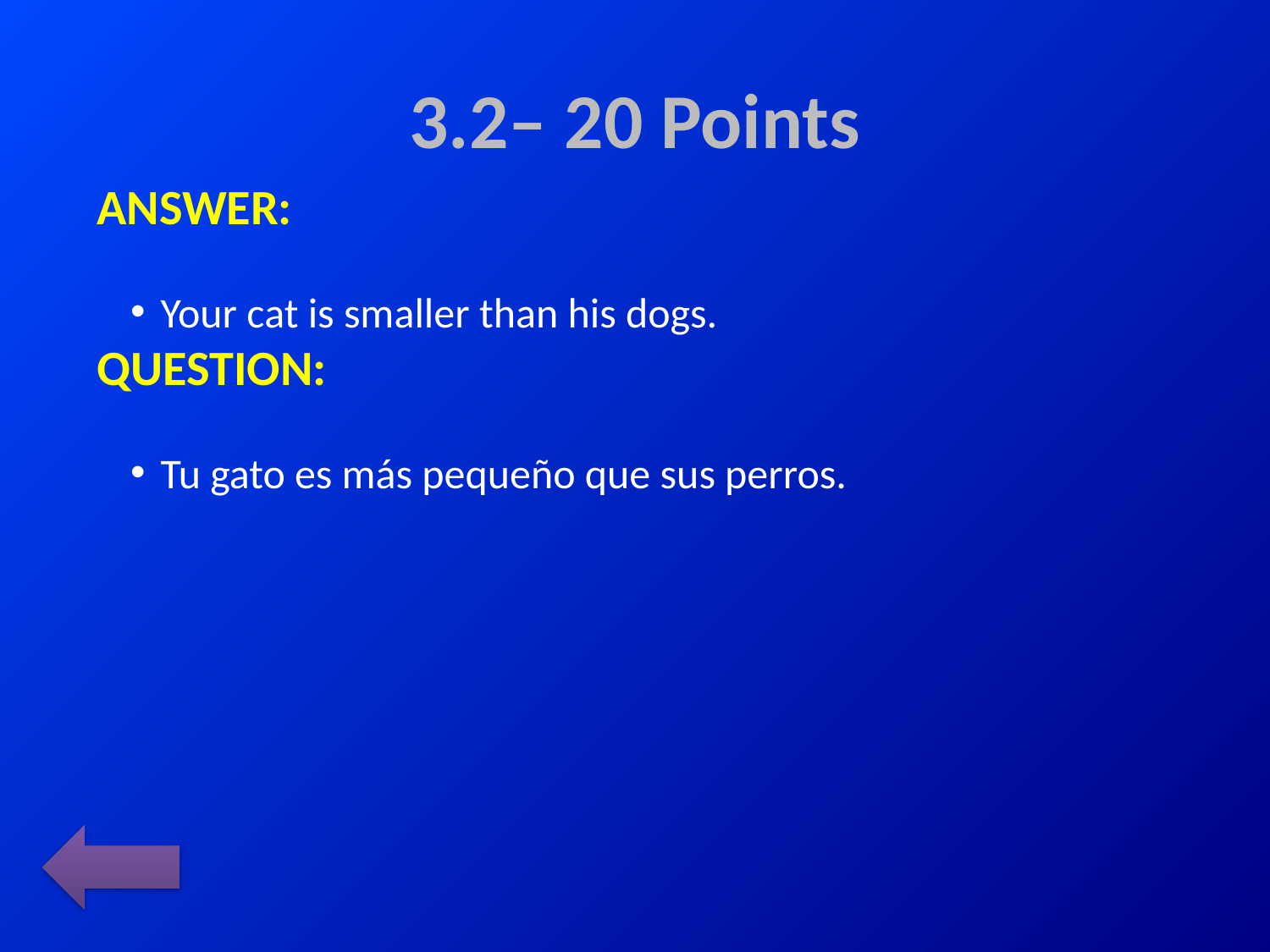

# 3.2– 20 Points
ANSWER:

Your cat is smaller than his dogs.
QUESTION:

Tu gato es más pequeño que sus perros.